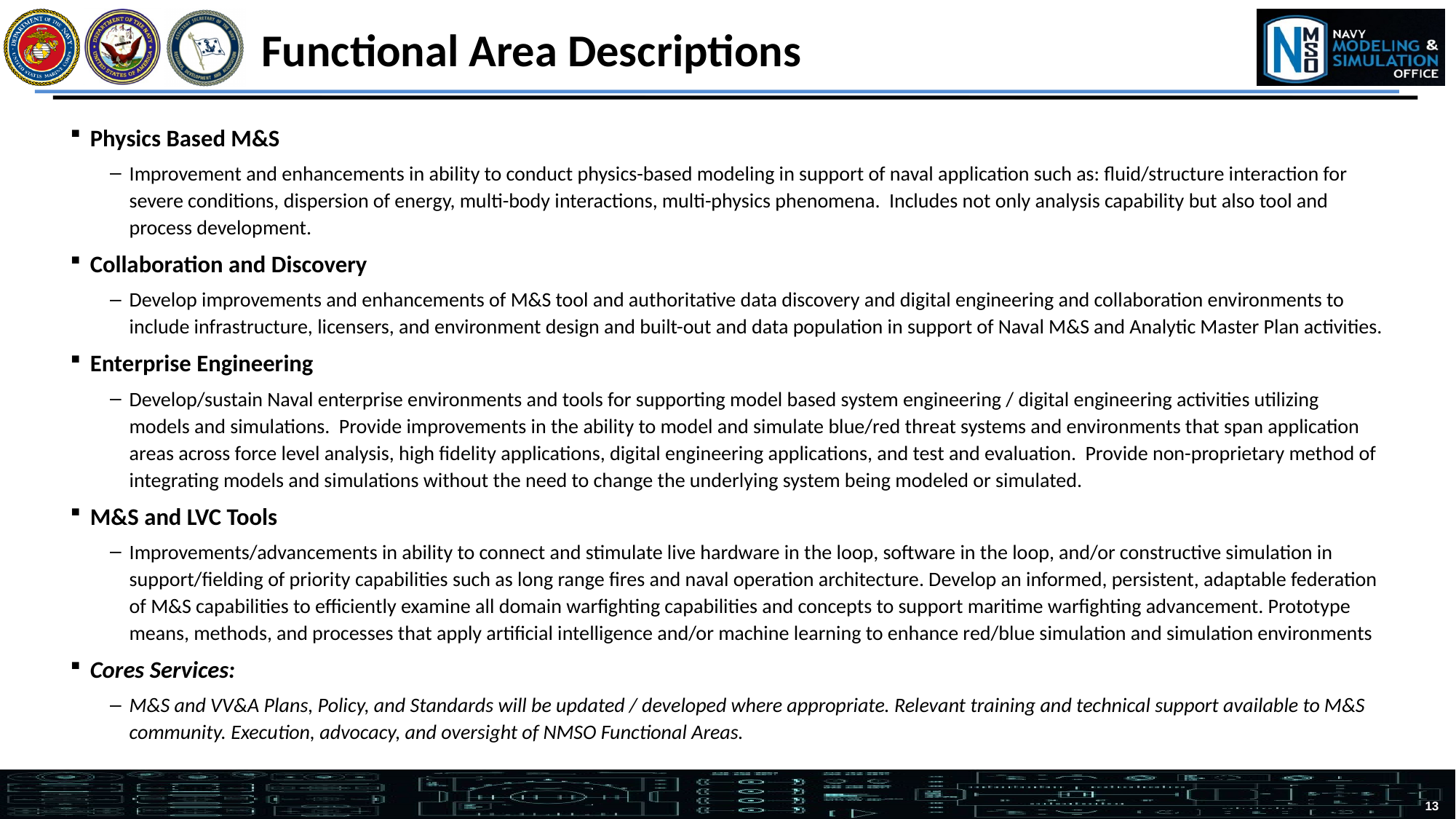

13
# Functional Area Descriptions
Physics Based M&S
Improvement and enhancements in ability to conduct physics-based modeling in support of naval application such as: fluid/structure interaction for severe conditions, dispersion of energy, multi-body interactions, multi-physics phenomena.  Includes not only analysis capability but also tool and process development.
Collaboration and Discovery
Develop improvements and enhancements of M&S tool and authoritative data discovery and digital engineering and collaboration environments to include infrastructure, licensers, and environment design and built-out and data population in support of Naval M&S and Analytic Master Plan activities.
Enterprise Engineering
Develop/sustain Naval enterprise environments and tools for supporting model based system engineering / digital engineering activities utilizing models and simulations.  Provide improvements in the ability to model and simulate blue/red threat systems and environments that span application areas across force level analysis, high fidelity applications, digital engineering applications, and test and evaluation.  Provide non-proprietary method of integrating models and simulations without the need to change the underlying system being modeled or simulated.
M&S and LVC Tools
Improvements/advancements in ability to connect and stimulate live hardware in the loop, software in the loop, and/or constructive simulation in support/fielding of priority capabilities such as long range fires and naval operation architecture. Develop an informed, persistent, adaptable federation of M&S capabilities to efficiently examine all domain warfighting capabilities and concepts to support maritime warfighting advancement. Prototype means, methods, and processes that apply artificial intelligence and/or machine learning to enhance red/blue simulation and simulation environments
Cores Services:
M&S and VV&A Plans, Policy, and Standards will be updated / developed where appropriate. Relevant training and technical support available to M&S community. Execution, advocacy, and oversight of NMSO Functional Areas.